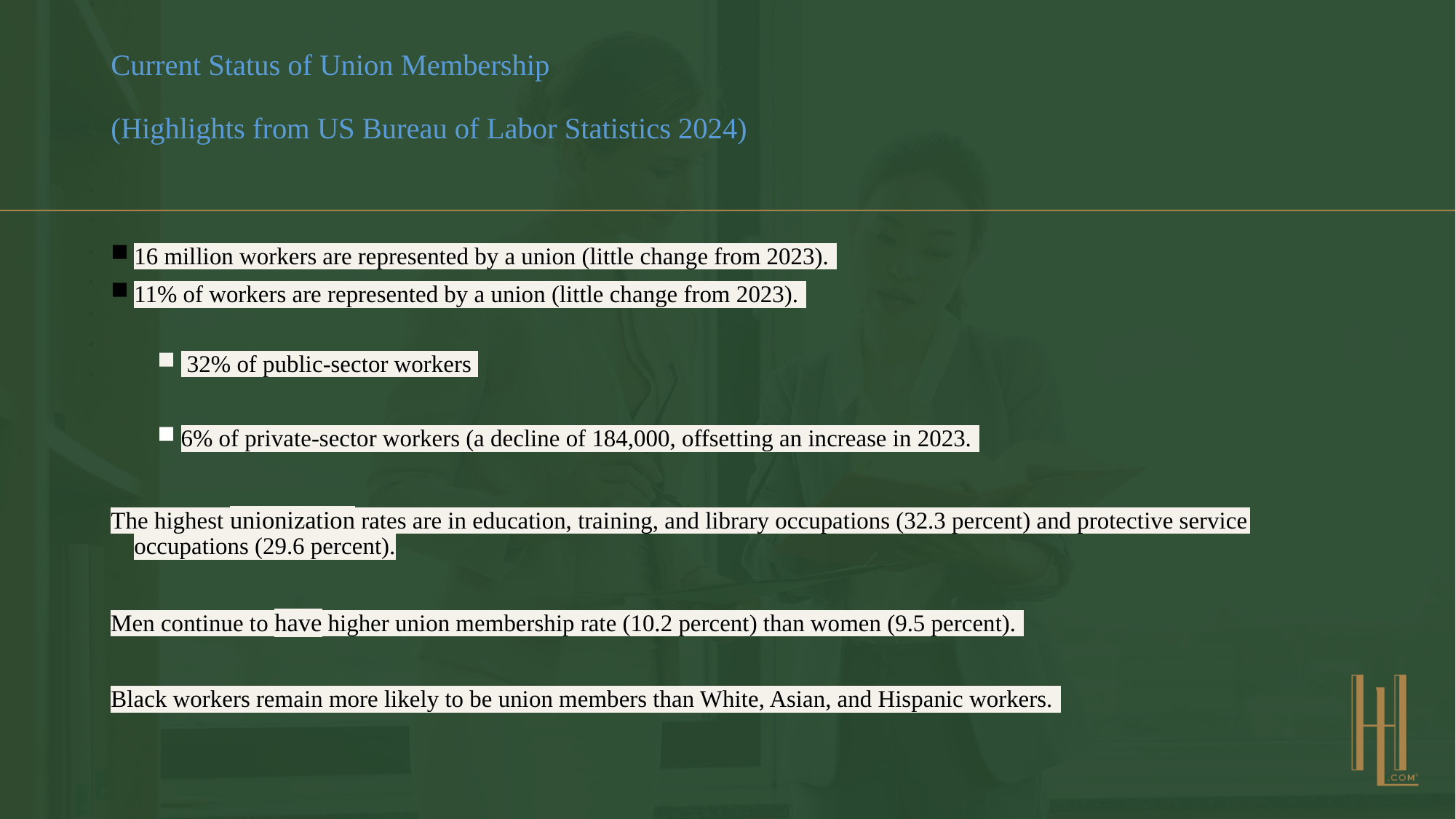

# Current Status of Union Membership (Highlights from US Bureau of Labor Statistics 2024)
16 million workers are represented by a union (little change from 2023).
11% of workers are represented by a union (little change from 2023).

 32% of public-sector workers

6% of private-sector workers (a decline of 184,000, offsetting an increase in 2023.

The highest unionization rates are in education, training, and library occupations (32.3 percent) and protective service occupations (29.6 percent).

Men continue to have higher union membership rate (10.2 percent) than women (9.5 percent).

Black workers remain more likely to be union members than White, Asian, and Hispanic workers.